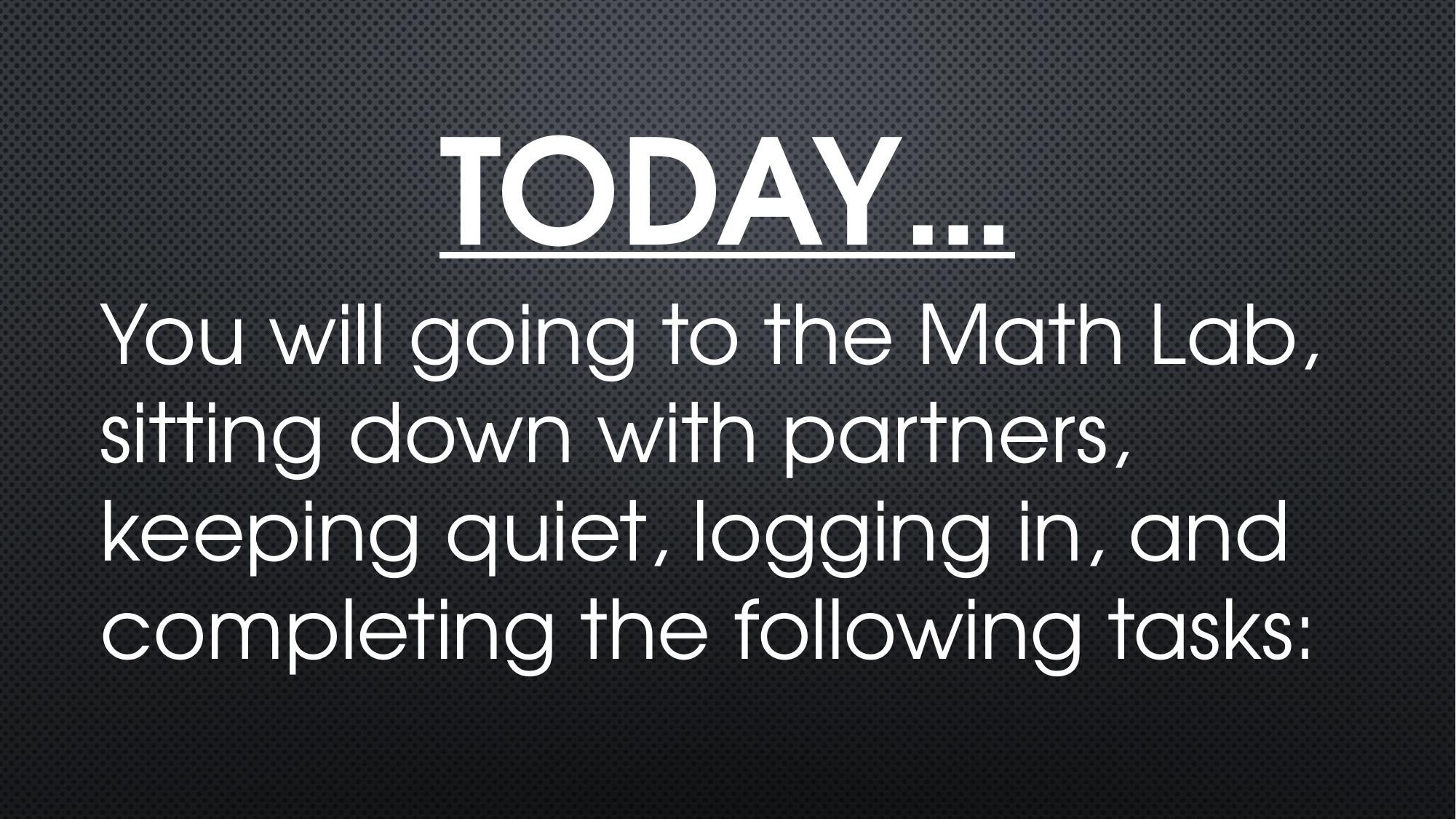

# TODAY…
You will going to the Math Lab, sitting down with partners, keeping quiet, logging in, and completing the following tasks: